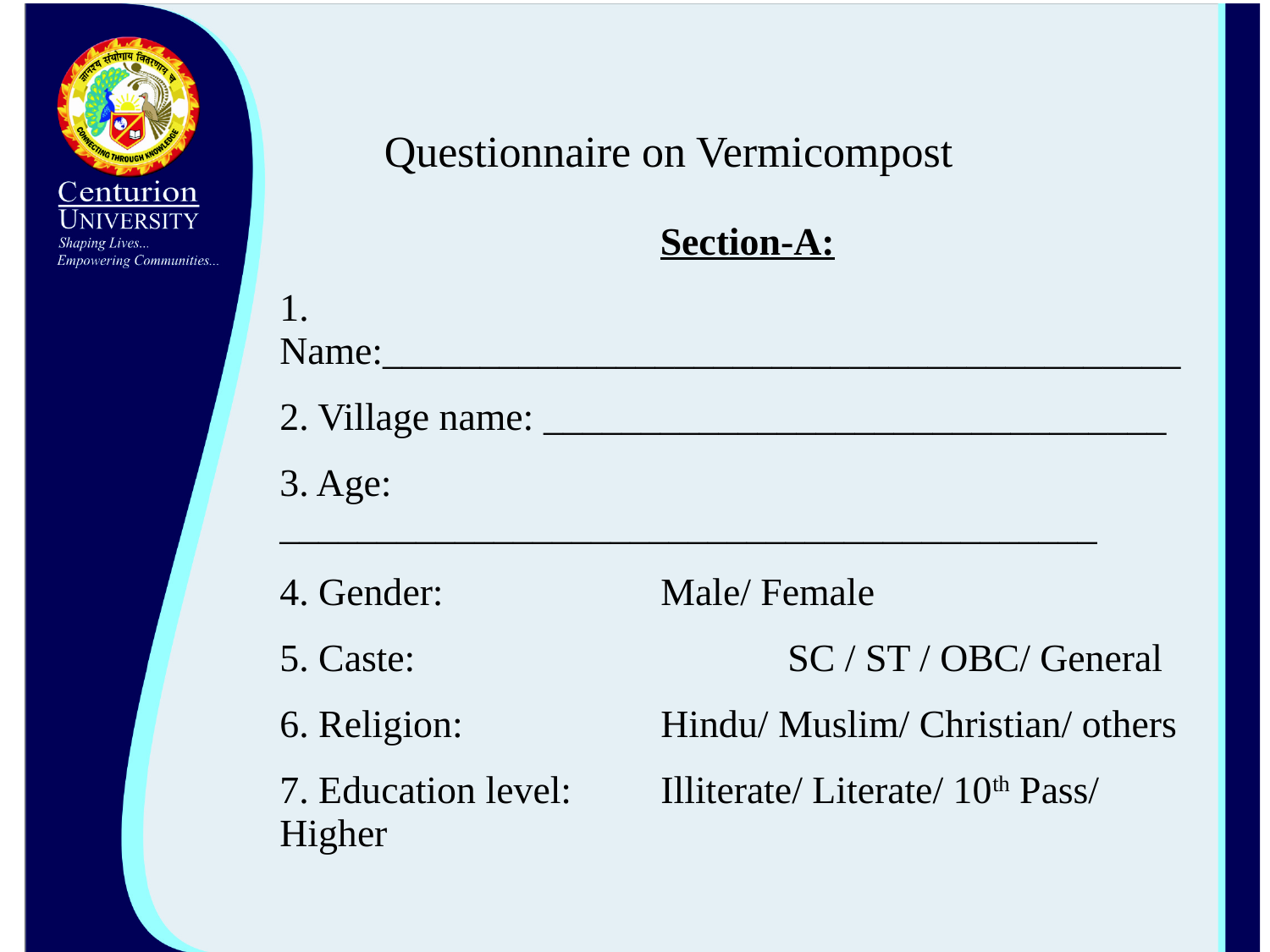

# Questionnaire on Vermicompost
Section-A:
1. Name:_________________________________________
2. Village name:­­­­­­­­­­­­­­­­­­­ ________________________________
3. Age: __________________________________________
4. Gender: 		Male/ Female
5. Caste: 			SC / ST / OBC/ General
6. Religion: 		Hindu/ Muslim/ Christian/ others
7. Education level: 	Illiterate/ Literate/ 10th Pass/ Higher